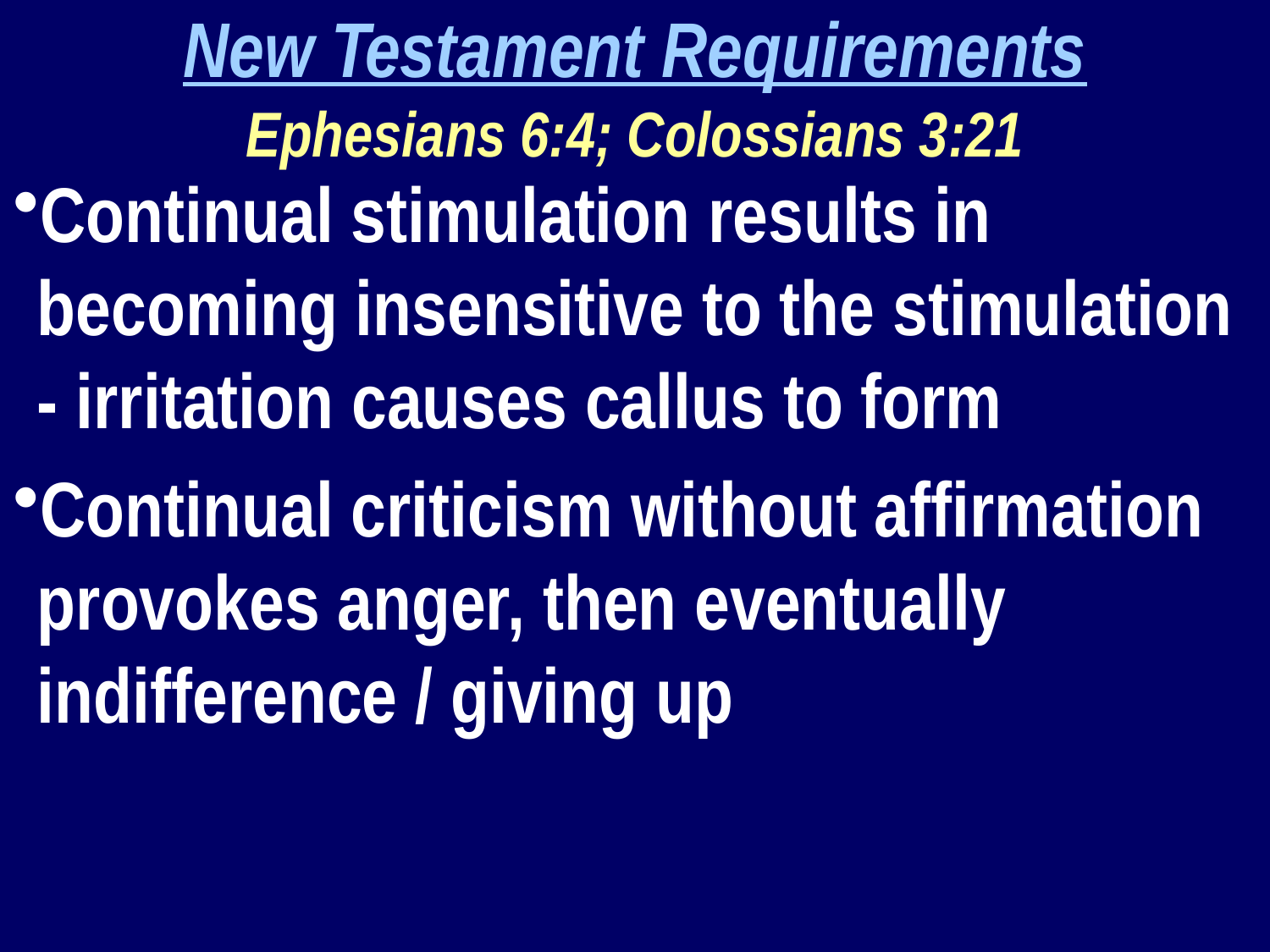

New Testament Requirements
Ephesians 6:4; Colossians 3:21
Continual stimulation results in becoming insensitive to the stimulation  - irritation causes callus to form
Continual criticism without affirmation provokes anger, then eventually indifference / giving up